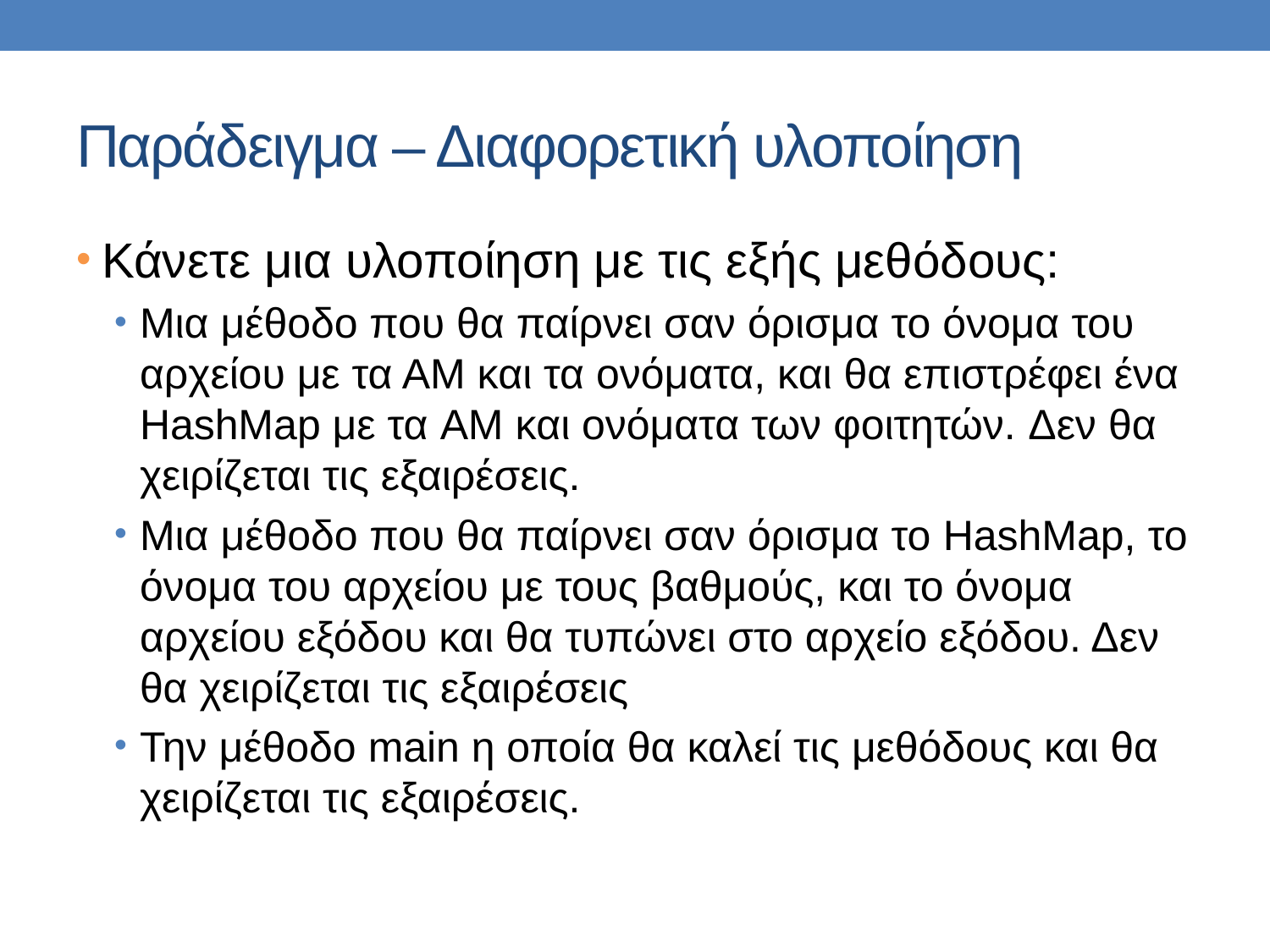

# Παράδειγμα – Διαφορετική υλοποίηση
Κάνετε μια υλοποίηση με τις εξής μεθόδους:
Μια μέθοδο που θα παίρνει σαν όρισμα το όνομα του αρχείου με τα ΑΜ και τα ονόματα, και θα επιστρέφει ένα HashMap με τα AM και ονόματα των φοιτητών. Δεν θα χειρίζεται τις εξαιρέσεις.
Μια μέθοδο που θα παίρνει σαν όρισμα το HashMap, το όνομα του αρχείου με τους βαθμούς, και το όνομα αρχείου εξόδου και θα τυπώνει στο αρχείο εξόδου. Δεν θα χειρίζεται τις εξαιρέσεις
Την μέθοδο main η οποία θα καλεί τις μεθόδους και θα χειρίζεται τις εξαιρέσεις.